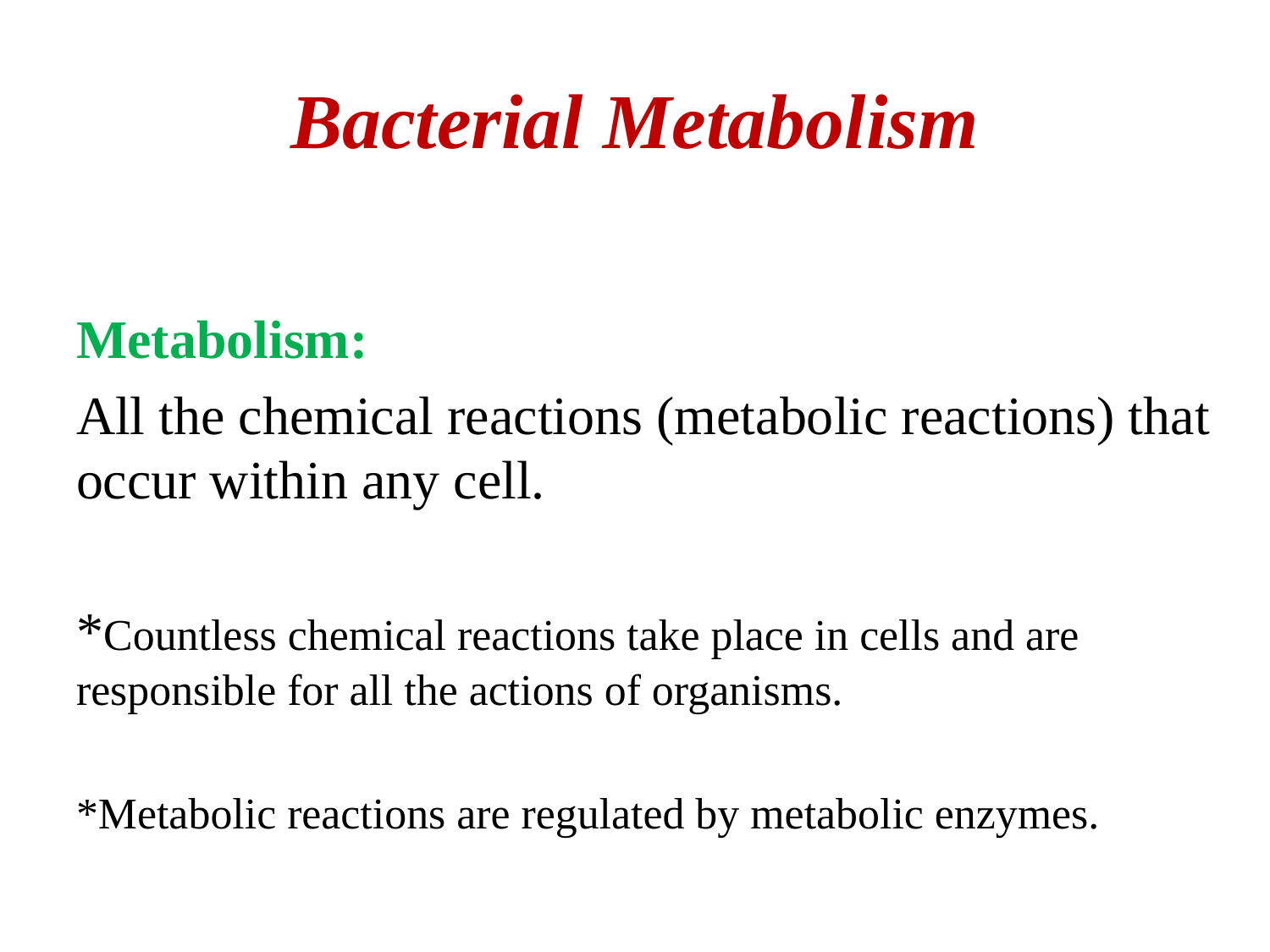

# Bacterial Metabolism

Metabolism:
All the chemical reactions (metabolic reactions) that occur within any cell.

*Countless chemical reactions take place in cells and are responsible for all the actions of organisms.

*Metabolic reactions are regulated by metabolic enzymes.